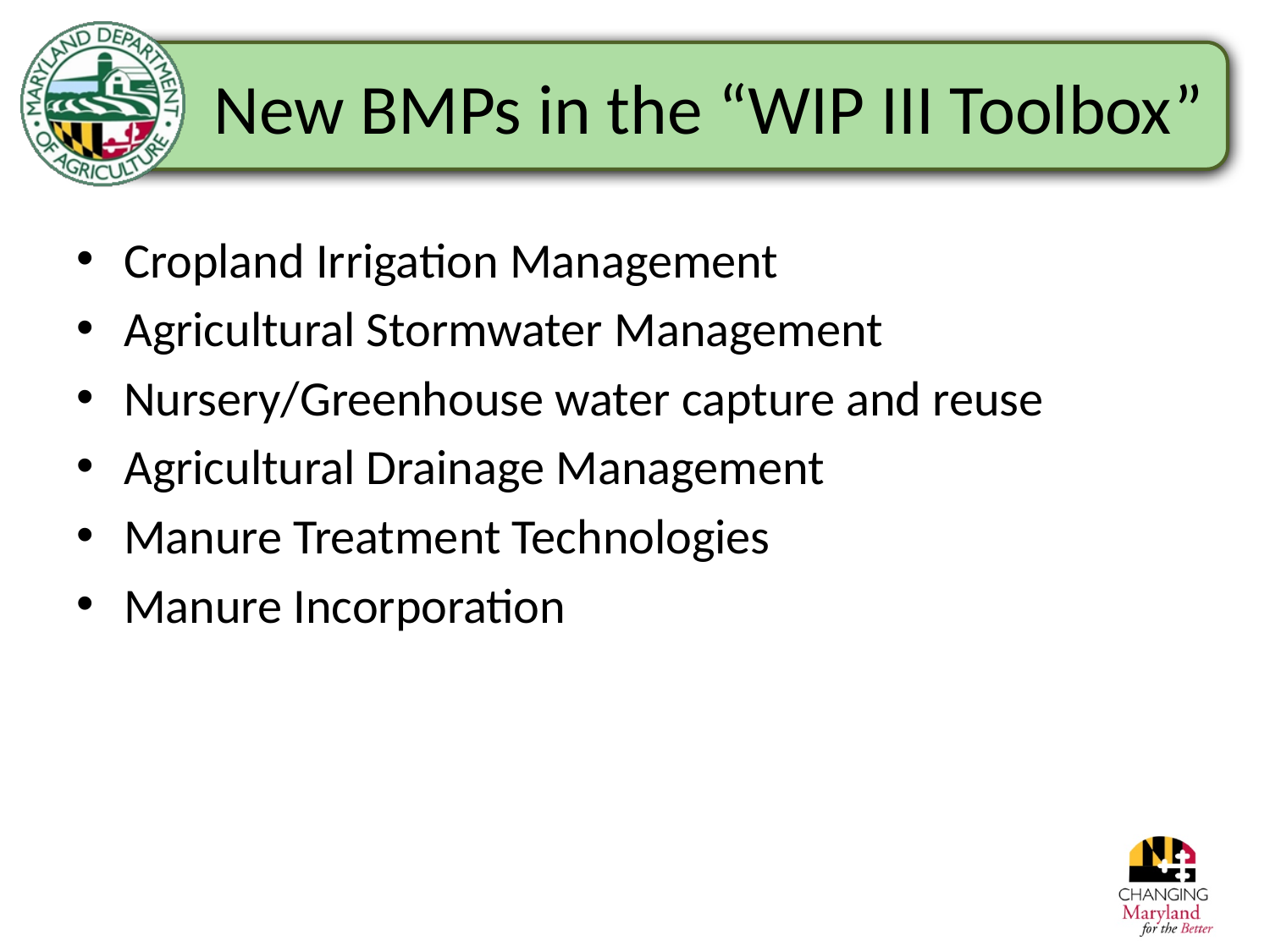

New BMPs in the “WIP III Toolbox”
Cropland Irrigation Management
Agricultural Stormwater Management
Nursery/Greenhouse water capture and reuse
Agricultural Drainage Management
Manure Treatment Technologies
Manure Incorporation